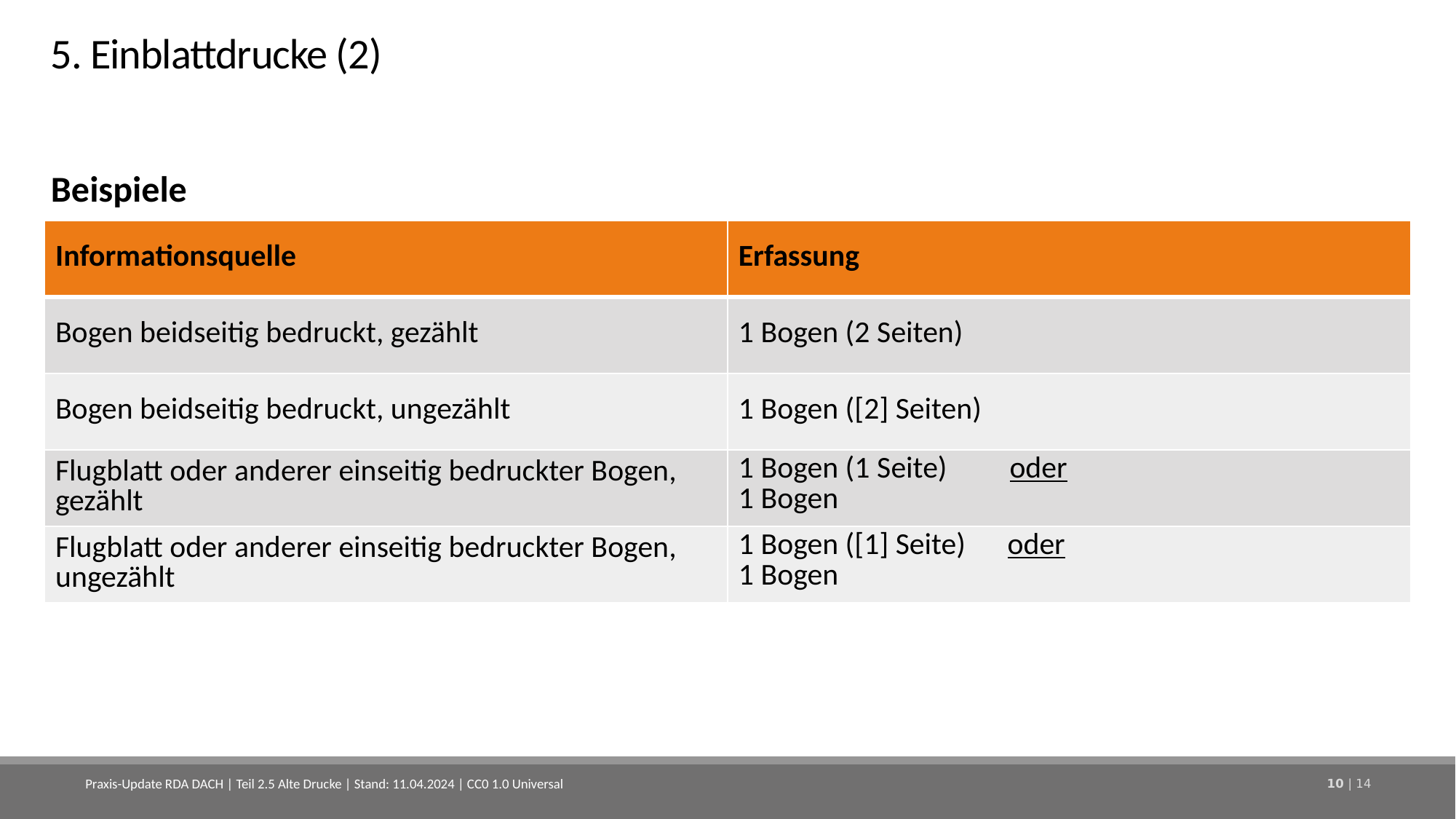

# 5. Einblattdrucke (2)

Beispiele

| Informationsquelle | Erfassung |
| --- | --- |
| Bogen beidseitig bedruckt, gezählt | 1 Bogen (2 Seiten) |
| Bogen beidseitig bedruckt, ungezählt | 1 Bogen ([2] Seiten) |
| Flugblatt oder anderer einseitig bedruckter Bogen, gezählt | 1 Bogen (1 Seite) oder 1 Bogen |
| Flugblatt oder anderer einseitig bedruckter Bogen, ungezählt | 1 Bogen ([1] Seite) oder 1 Bogen |
Praxis-Update RDA DACH | Teil 2.5 Alte Drucke | Stand: 11.04.2024 | CC0 1.0 Universal
10 | 14